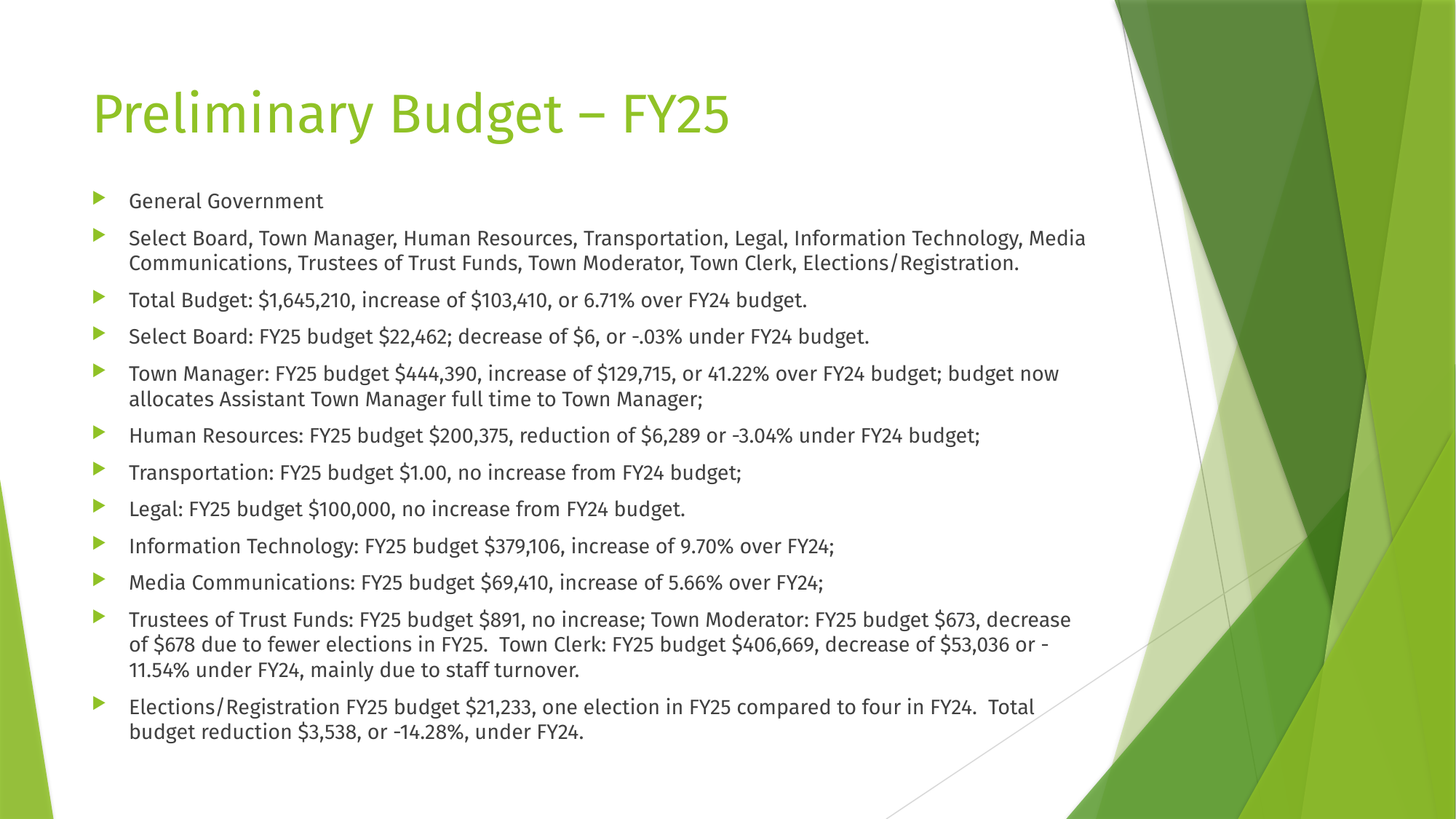

# Preliminary Budget – FY25
General Government
Select Board, Town Manager, Human Resources, Transportation, Legal, Information Technology, Media Communications, Trustees of Trust Funds, Town Moderator, Town Clerk, Elections/Registration.
Total Budget: $1,645,210, increase of $103,410, or 6.71% over FY24 budget.
Select Board: FY25 budget $22,462; decrease of $6, or -.03% under FY24 budget.
Town Manager: FY25 budget $444,390, increase of $129,715, or 41.22% over FY24 budget; budget now allocates Assistant Town Manager full time to Town Manager;
Human Resources: FY25 budget $200,375, reduction of $6,289 or -3.04% under FY24 budget;
Transportation: FY25 budget $1.00, no increase from FY24 budget;
Legal: FY25 budget $100,000, no increase from FY24 budget.
Information Technology: FY25 budget $379,106, increase of 9.70% over FY24;
Media Communications: FY25 budget $69,410, increase of 5.66% over FY24;
Trustees of Trust Funds: FY25 budget $891, no increase; Town Moderator: FY25 budget $673, decrease of $678 due to fewer elections in FY25.  Town Clerk: FY25 budget $406,669, decrease of $53,036 or -11.54% under FY24, mainly due to staff turnover.
Elections/Registration FY25 budget $21,233, one election in FY25 compared to four in FY24.  Total budget reduction $3,538, or -14.28%, under FY24.